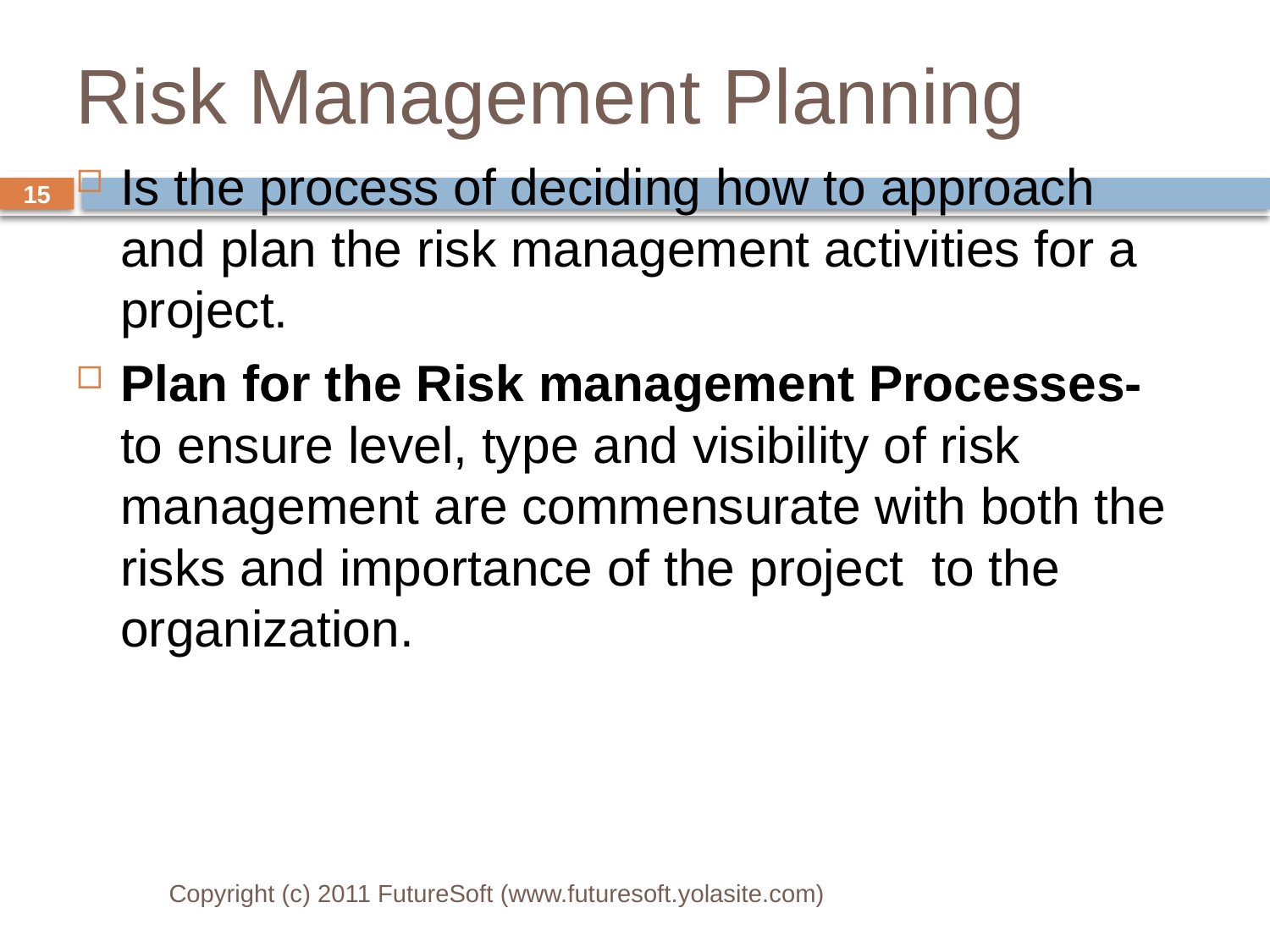

# Risk Management Planning
Is the process of deciding how to approach and plan the risk management activities for a project.
Plan for the Risk management Processes- to ensure level, type and visibility of risk management are commensurate with both the risks and importance of the project  to the organization.
15
Copyright (c) 2011 FutureSoft (www.futuresoft.yolasite.com)